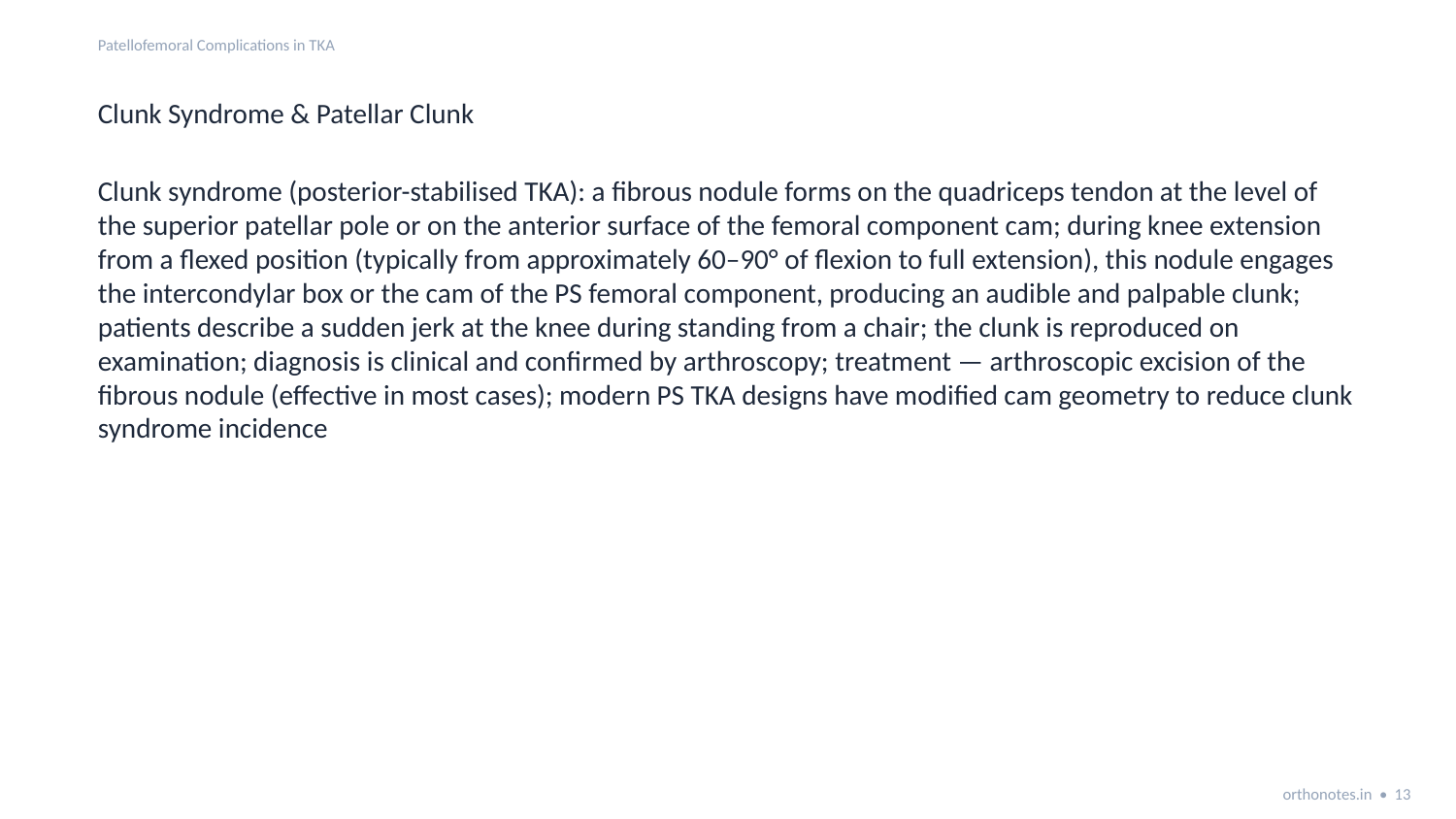

Patellofemoral Complications in TKA
Clunk Syndrome & Patellar Clunk
Clunk syndrome (posterior-stabilised TKA): a fibrous nodule forms on the quadriceps tendon at the level of the superior patellar pole or on the anterior surface of the femoral component cam; during knee extension from a flexed position (typically from approximately 60–90° of flexion to full extension), this nodule engages the intercondylar box or the cam of the PS femoral component, producing an audible and palpable clunk; patients describe a sudden jerk at the knee during standing from a chair; the clunk is reproduced on examination; diagnosis is clinical and confirmed by arthroscopy; treatment — arthroscopic excision of the fibrous nodule (effective in most cases); modern PS TKA designs have modified cam geometry to reduce clunk syndrome incidence
orthonotes.in  •  13